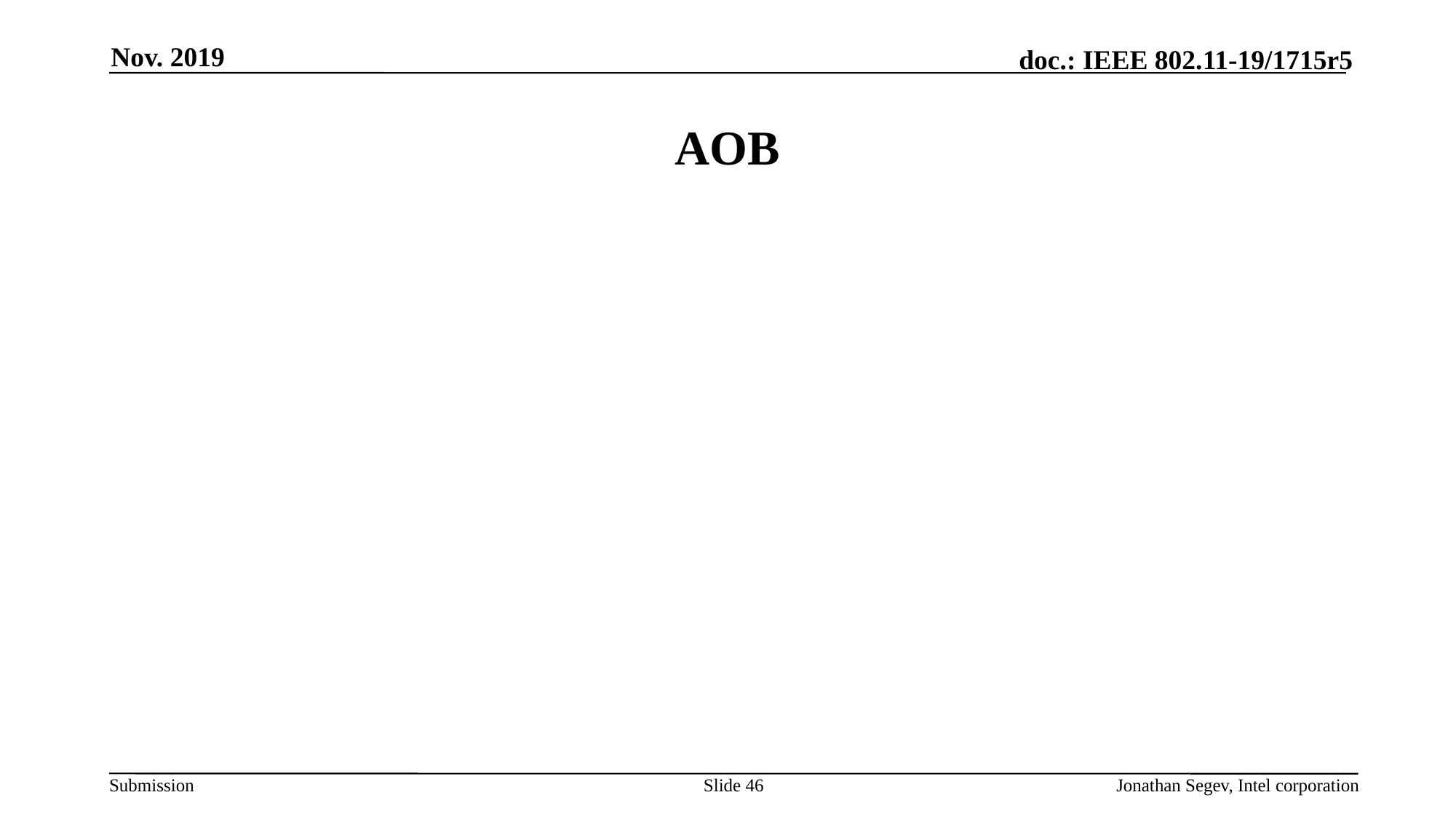

Nov. 2019
# AOB

Slide 46
Jonathan Segev, Intel corporation